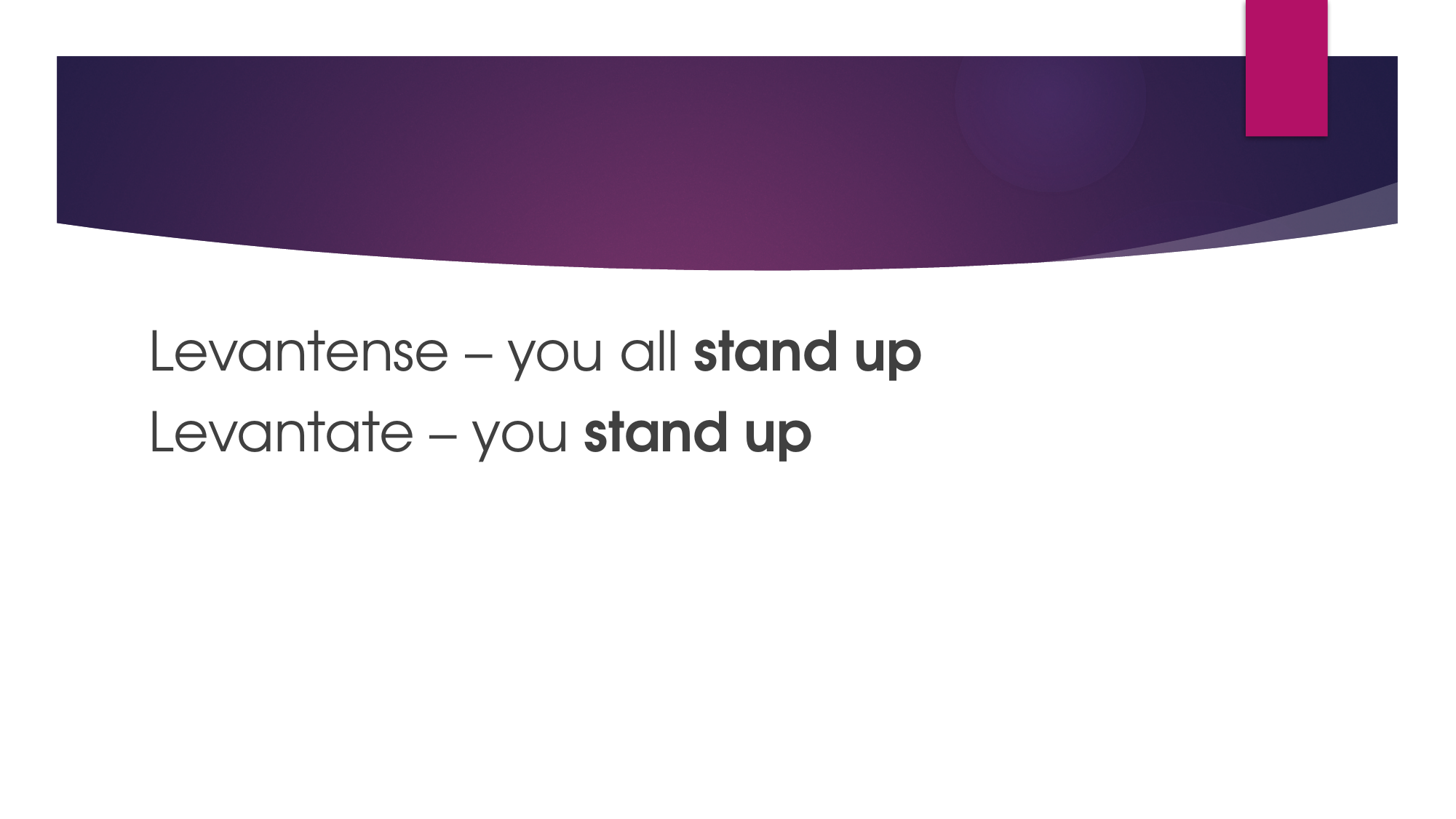

#
Levantense – you all stand up
Levantate – you stand up